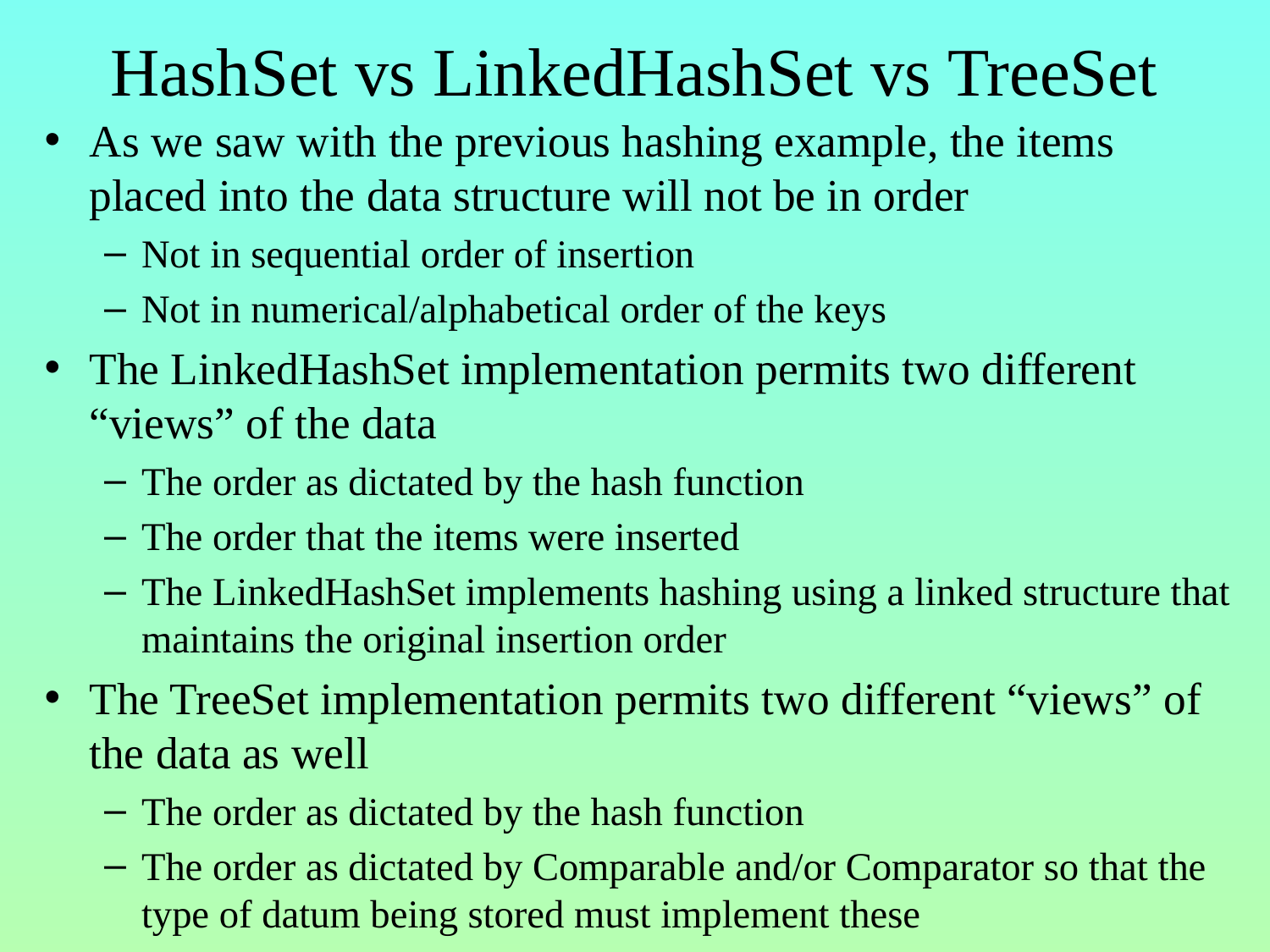

# HashSet vs LinkedHashSet vs TreeSet
As we saw with the previous hashing example, the items placed into the data structure will not be in order
Not in sequential order of insertion
Not in numerical/alphabetical order of the keys
The LinkedHashSet implementation permits two different “views” of the data
The order as dictated by the hash function
The order that the items were inserted
The LinkedHashSet implements hashing using a linked structure that maintains the original insertion order
The TreeSet implementation permits two different “views” of the data as well
The order as dictated by the hash function
The order as dictated by Comparable and/or Comparator so that the type of datum being stored must implement these